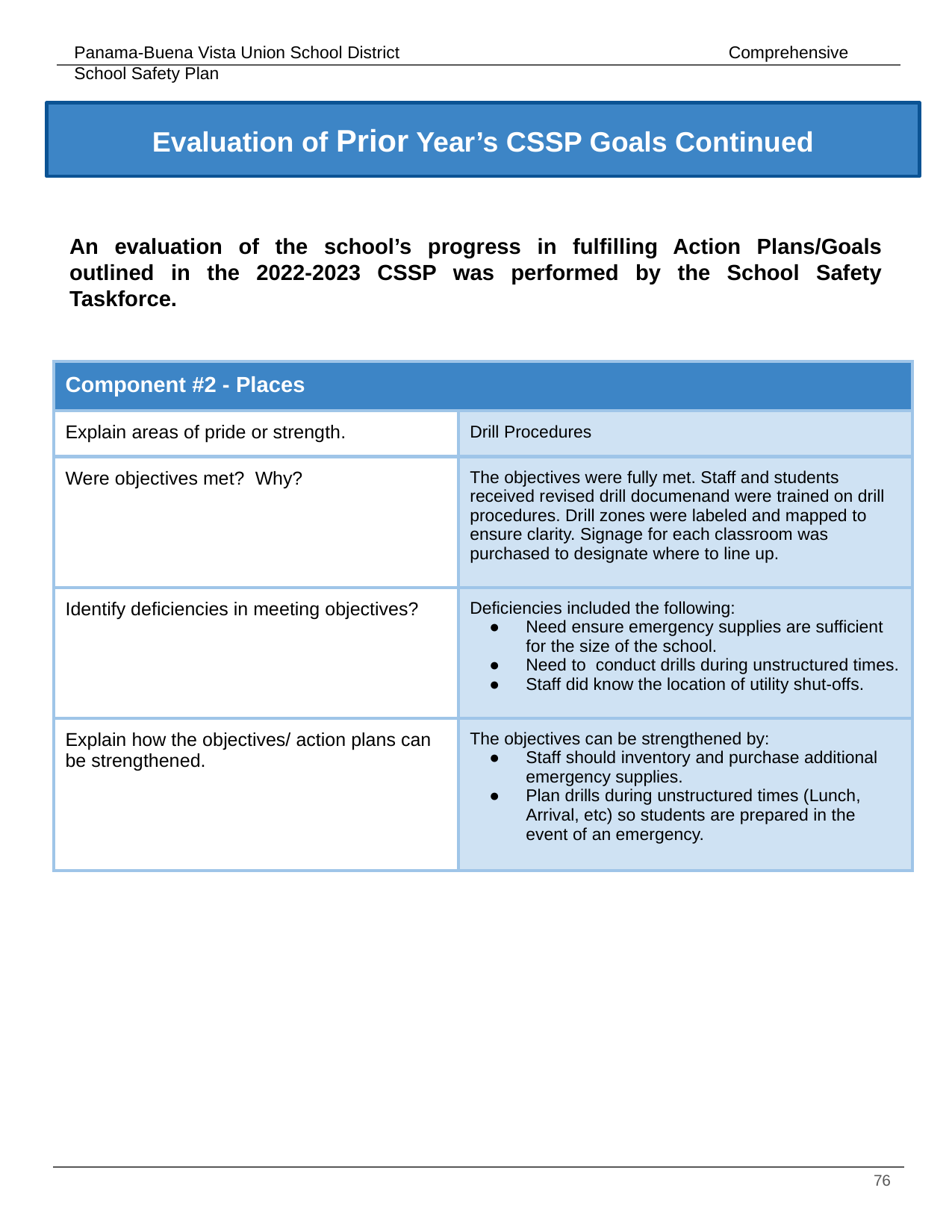

Evaluation of Prior Year’s CSSP Goals Continued
#
An evaluation of the school’s progress in fulfilling Action Plans/Goals outlined in the 2022-2023 CSSP was performed by the School Safety Taskforce.
| Component #2 - Places |  |
| --- | --- |
| Explain areas of pride or strength. | Drill Procedures |
| Were objectives met? Why? | The objectives were fully met. Staff and students received revised drill documenand were trained on drill procedures. Drill zones were labeled and mapped to ensure clarity. Signage for each classroom was purchased to designate where to line up. |
| Identify deficiencies in meeting objectives? | Deficiencies included the following: Need ensure emergency supplies are sufficient for the size of the school. Need to conduct drills during unstructured times. Staff did know the location of utility shut-offs. |
| Explain how the objectives/ action plans can be strengthened. | The objectives can be strengthened by: Staff should inventory and purchase additional emergency supplies. Plan drills during unstructured times (Lunch, Arrival, etc) so students are prepared in the event of an emergency. |
76